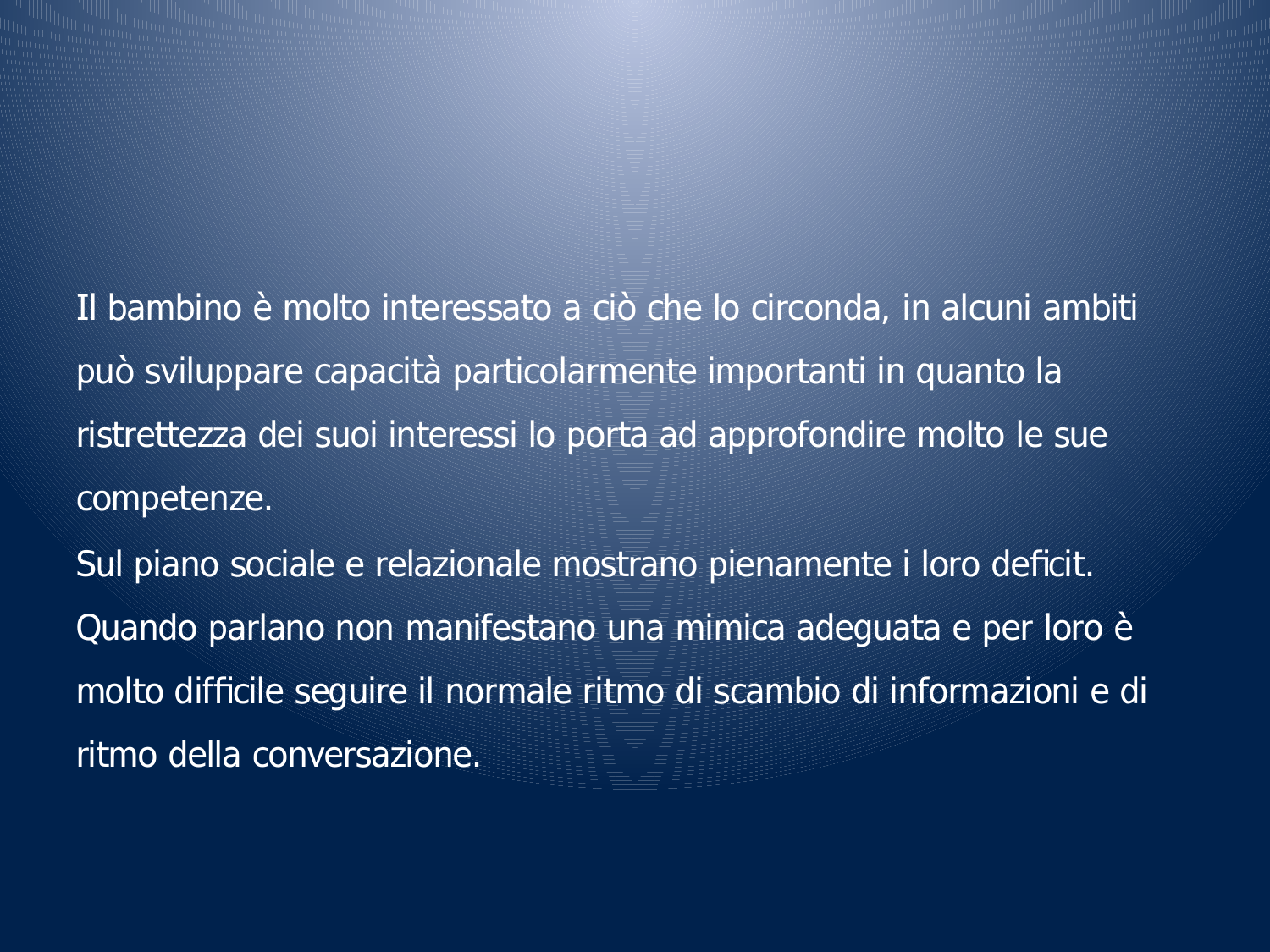

#
Il bambino è molto interessato a ciò che lo circonda, in alcuni ambiti può sviluppare capacità particolarmente importanti in quanto la ristrettezza dei suoi interessi lo porta ad approfondire molto le sue competenze.
Sul piano sociale e relazionale mostrano pienamente i loro deficit. Quando parlano non manifestano una mimica adeguata e per loro è molto difficile seguire il normale ritmo di scambio di informazioni e di ritmo della conversazione.